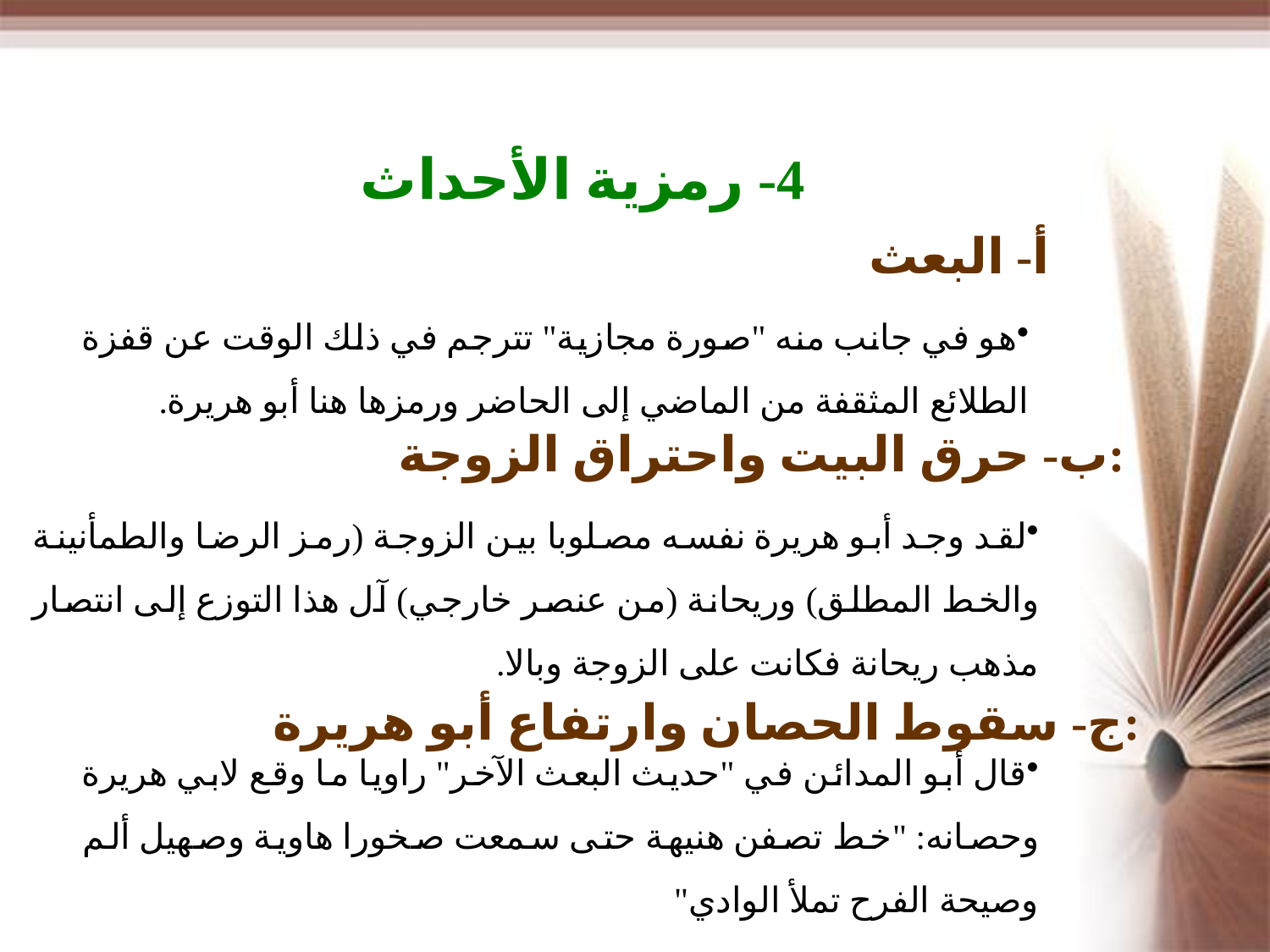

4- رمزية الأحداث
أ- البعث
هو في جانب منه "صورة مجازية" تترجم في ذلك الوقت عن قفزة الطلائع المثقفة من الماضي إلى الحاضر ورمزها هنا أبو هريرة.
ب- حرق البيت واحتراق الزوجة:
لقد وجد أبو هريرة نفسه مصلوبا بين الزوجة (رمز الرضا والطمأنينة والخط المطلق) وريحانة (من عنصر خارجي) آل هذا التوزع إلى انتصار مذهب ريحانة فكانت على الزوجة وبالا.
ج- سقوط الحصان وارتفاع أبو هريرة:
قال أبو المدائن في "حديث البعث الآخر" راويا ما وقع لابي هريرة وحصانه: "خط تصفن هنيهة حتى سمعت صخورا هاوية وصهيل ألم وصيحة الفرح تملأ الوادي"